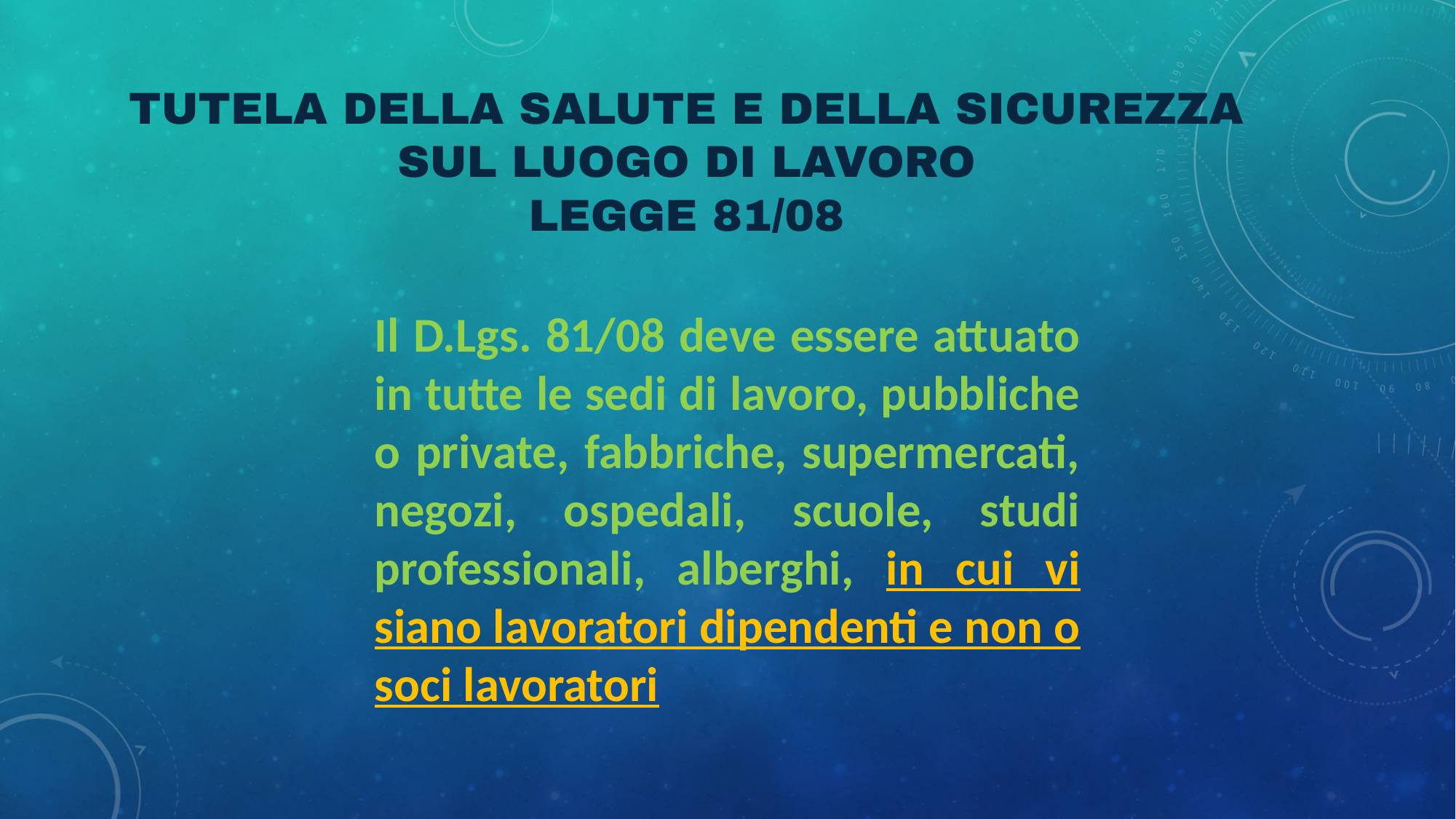

# Tutela della salute e della sicurezza sul luogo di lavoro legge 81/08
Il D.Lgs. 81/08 deve essere attuato in tutte le sedi di lavoro, pubbliche o private, fabbriche, supermercati, negozi, ospedali, scuole, studi professionali, alberghi, in cui vi siano lavoratori dipendenti e non o soci lavoratori